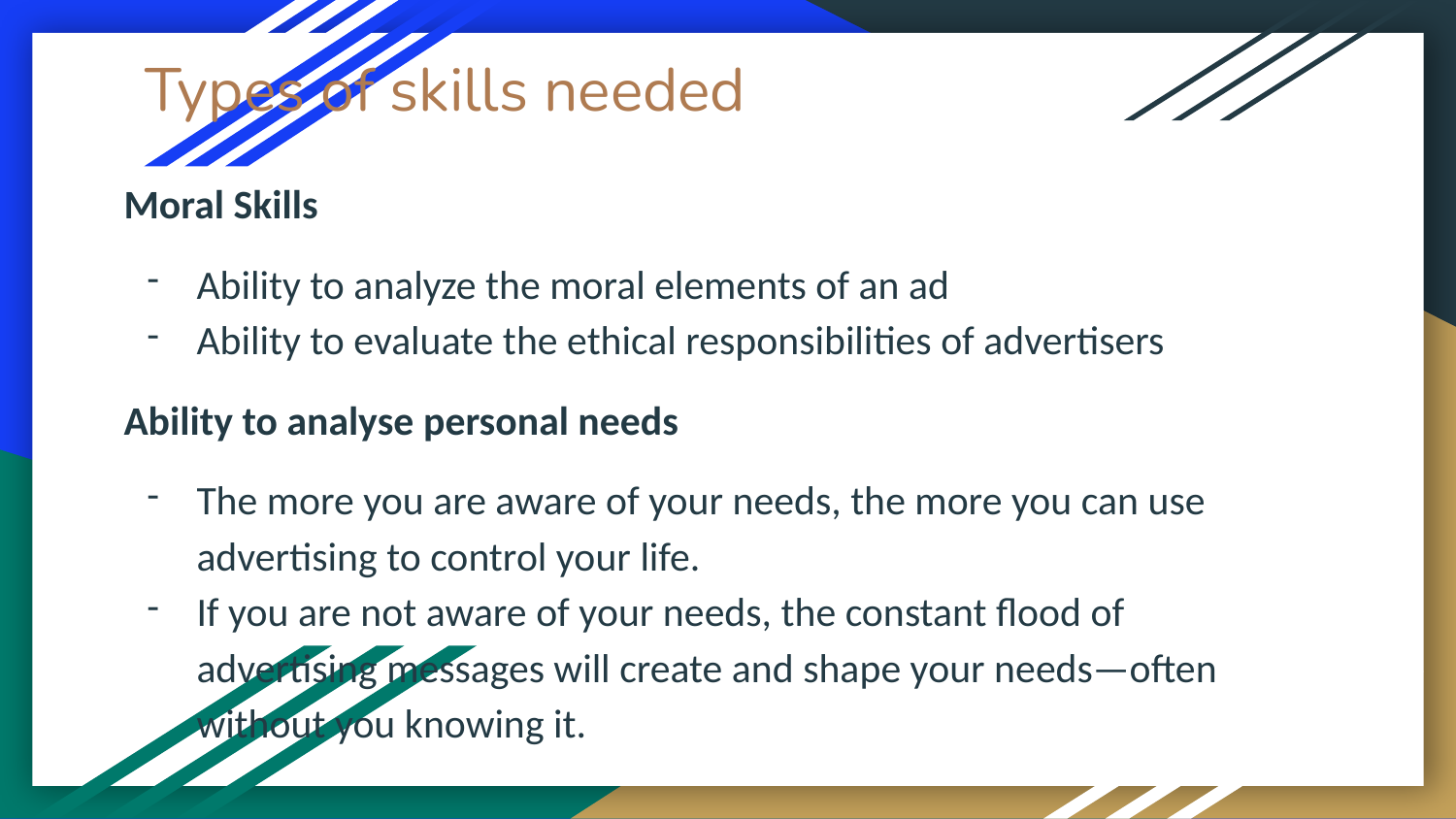

# Types of skills needed
Moral Skills
Ability to analyze the moral elements of an ad
Ability to evaluate the ethical responsibilities of advertisers
Ability to analyse personal needs
The more you are aware of your needs, the more you can use advertising to control your life.
If you are not aware of your needs, the constant flood of advertising messages will create and shape your needs—often without you knowing it.